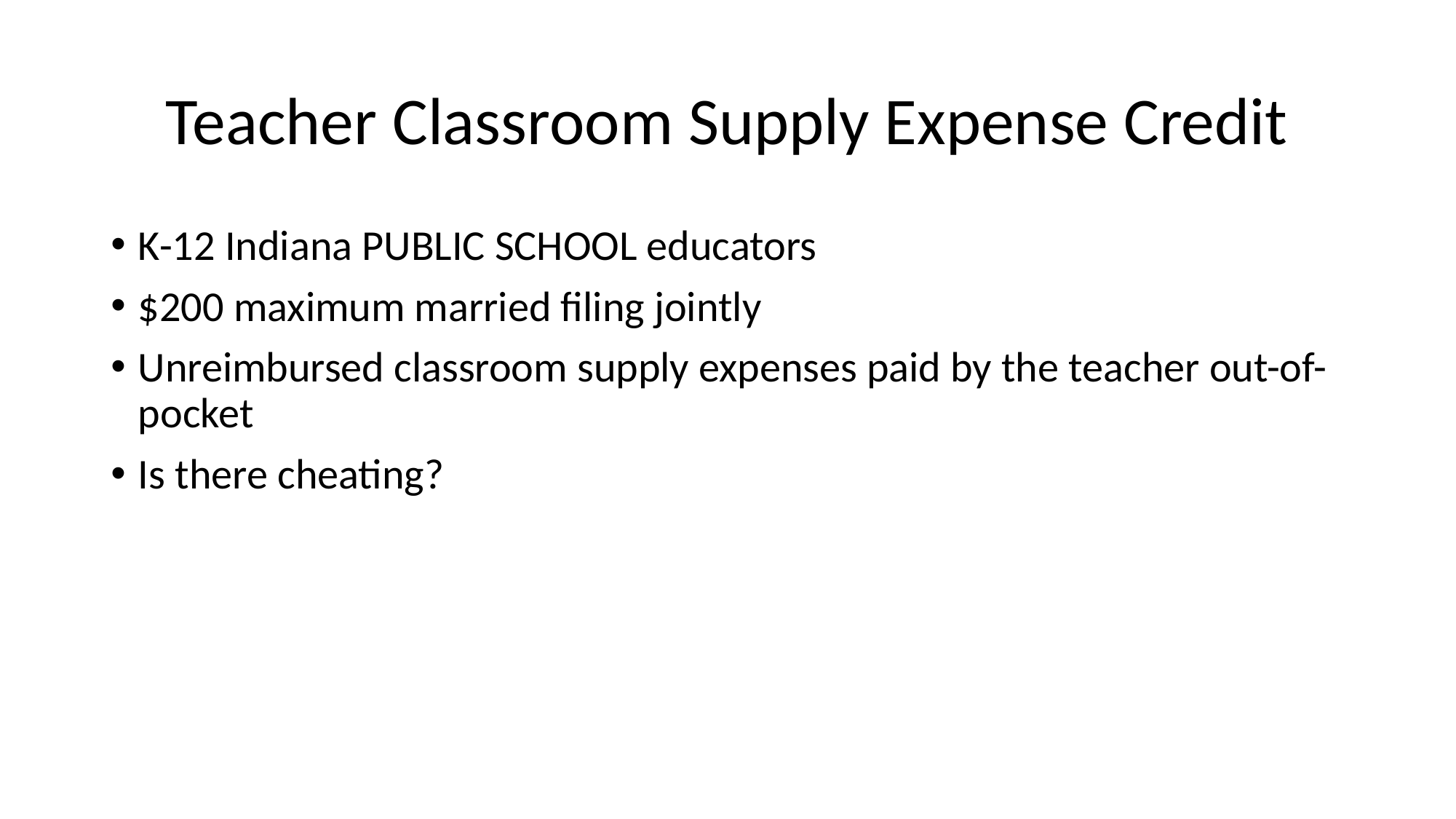

# Teacher Classroom Supply Expense Credit
K-12 Indiana PUBLIC SCHOOL educators
$200 maximum married filing jointly
Unreimbursed classroom supply expenses paid by the teacher out-of-pocket
Is there cheating?